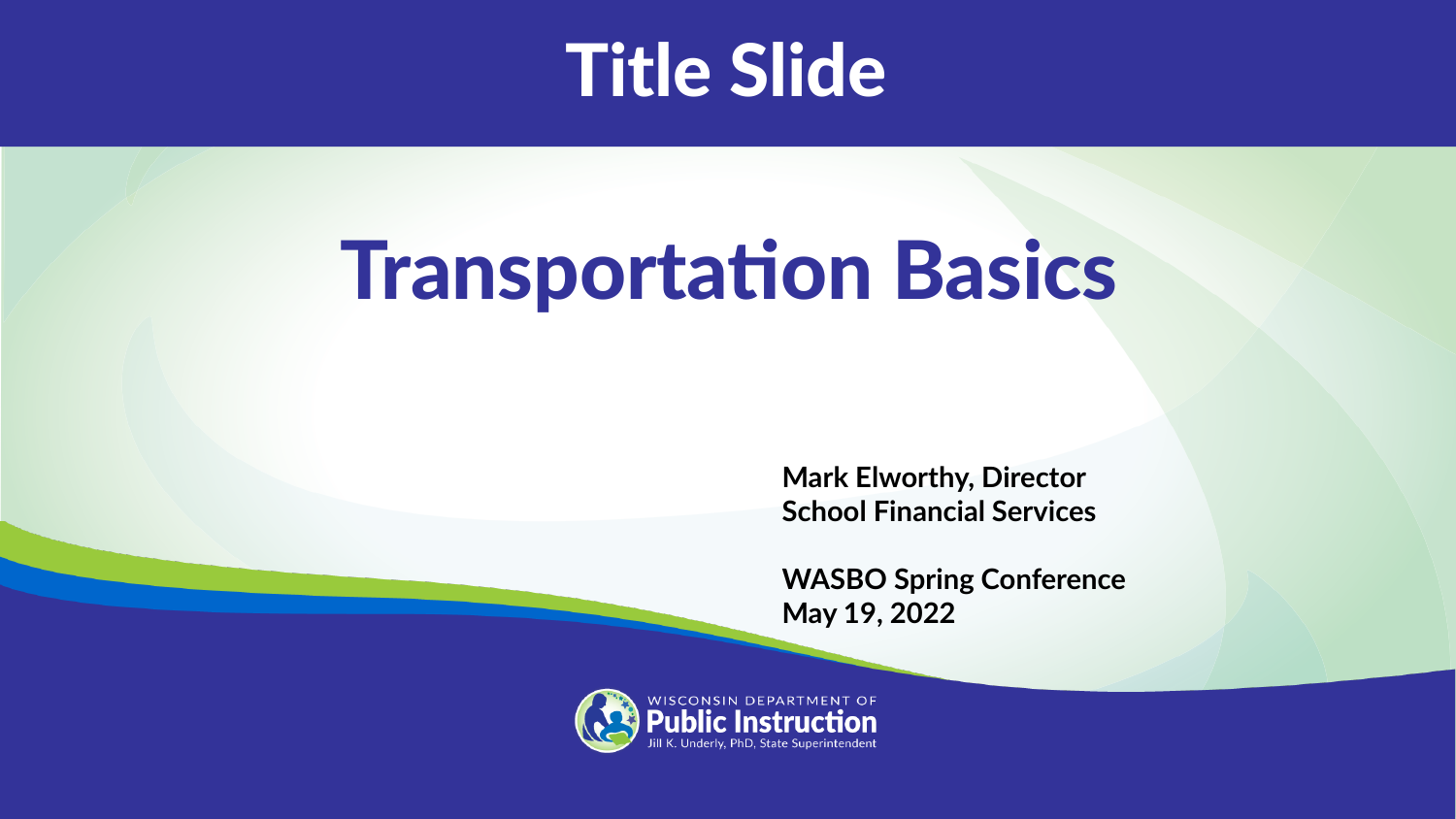

Title Slide
Transportation Basics
Mark Elworthy, Director
School Financial Services

WASBO Spring Conference
May 19, 2022